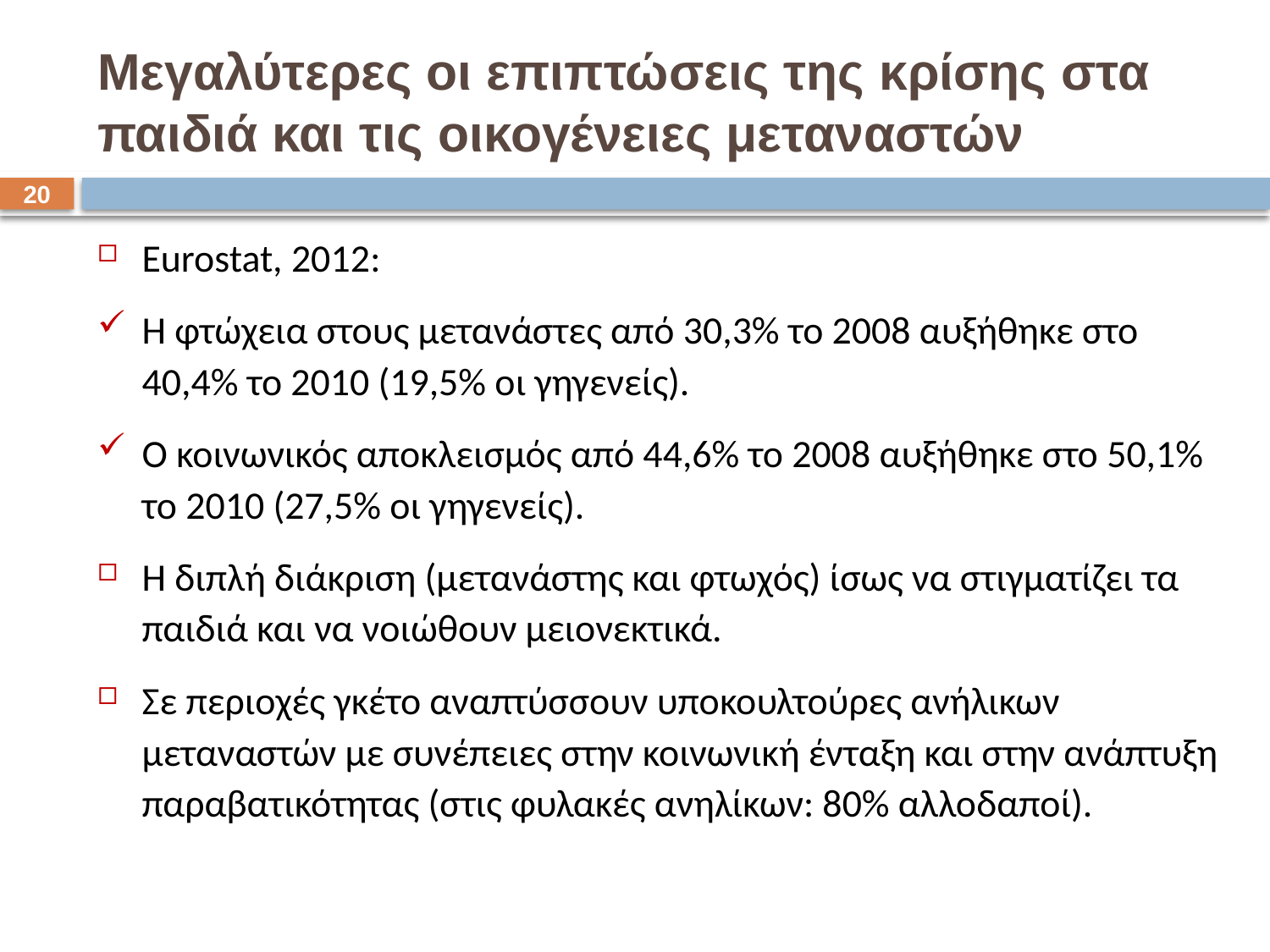

# Μεγαλύτερες οι επιπτώσεις της κρίσης στα παιδιά και τις οικογένειες μεταναστών
20
Eurostat, 2012:
Η φτώχεια στους μετανάστες από 30,3% το 2008 αυξήθηκε στο 40,4% το 2010 (19,5% οι γηγενείς).
Ο κοινωνικός αποκλεισμός από 44,6% το 2008 αυξήθηκε στο 50,1% το 2010 (27,5% οι γηγενείς).
Η διπλή διάκριση (μετανάστης και φτωχός) ίσως να στιγματίζει τα παιδιά και να νοιώθουν μειονεκτικά.
Σε περιοχές γκέτο αναπτύσσουν υποκουλτούρες ανήλικων μεταναστών με συνέπειες στην κοινωνική ένταξη και στην ανάπτυξη παραβατικότητας (στις φυλακές ανηλίκων: 80% αλλοδαποί).